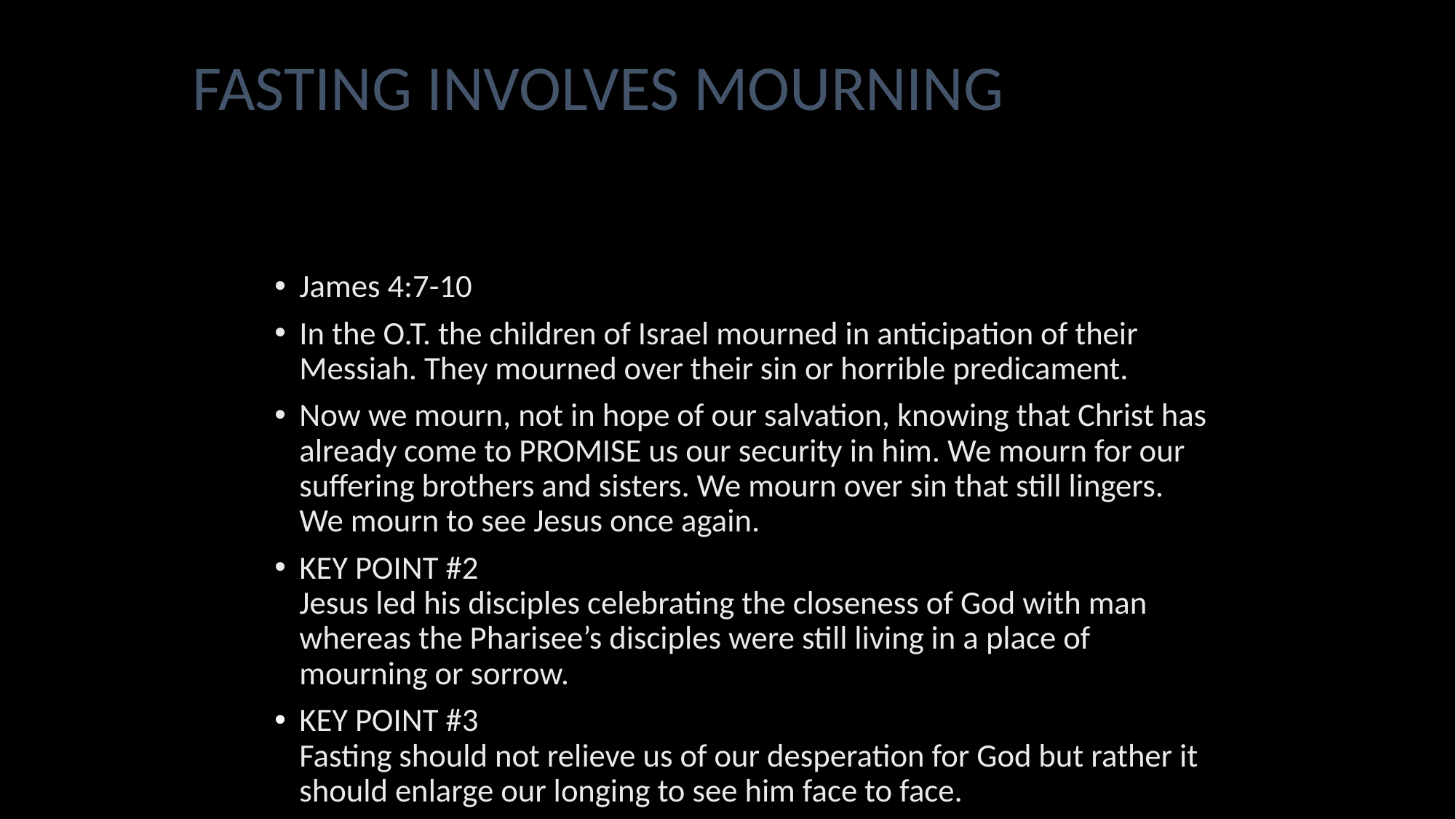

# FASTING INVOLVES MOURNING
James 4:7-10
In the O.T. the children of Israel mourned in anticipation of their Messiah. They mourned over their sin or horrible predicament.
Now we mourn, not in hope of our salvation, knowing that Christ has already come to PROMISE us our security in him. We mourn for our suffering brothers and sisters. We mourn over sin that still lingers. We mourn to see Jesus once again.
KEY POINT #2
Jesus led his disciples celebrating the closeness of God with man whereas the Pharisee’s disciples were still living in a place of mourning or sorrow.
KEY POINT #3
Fasting should not relieve us of our desperation for God but rather it should enlarge our longing to see him face to face.